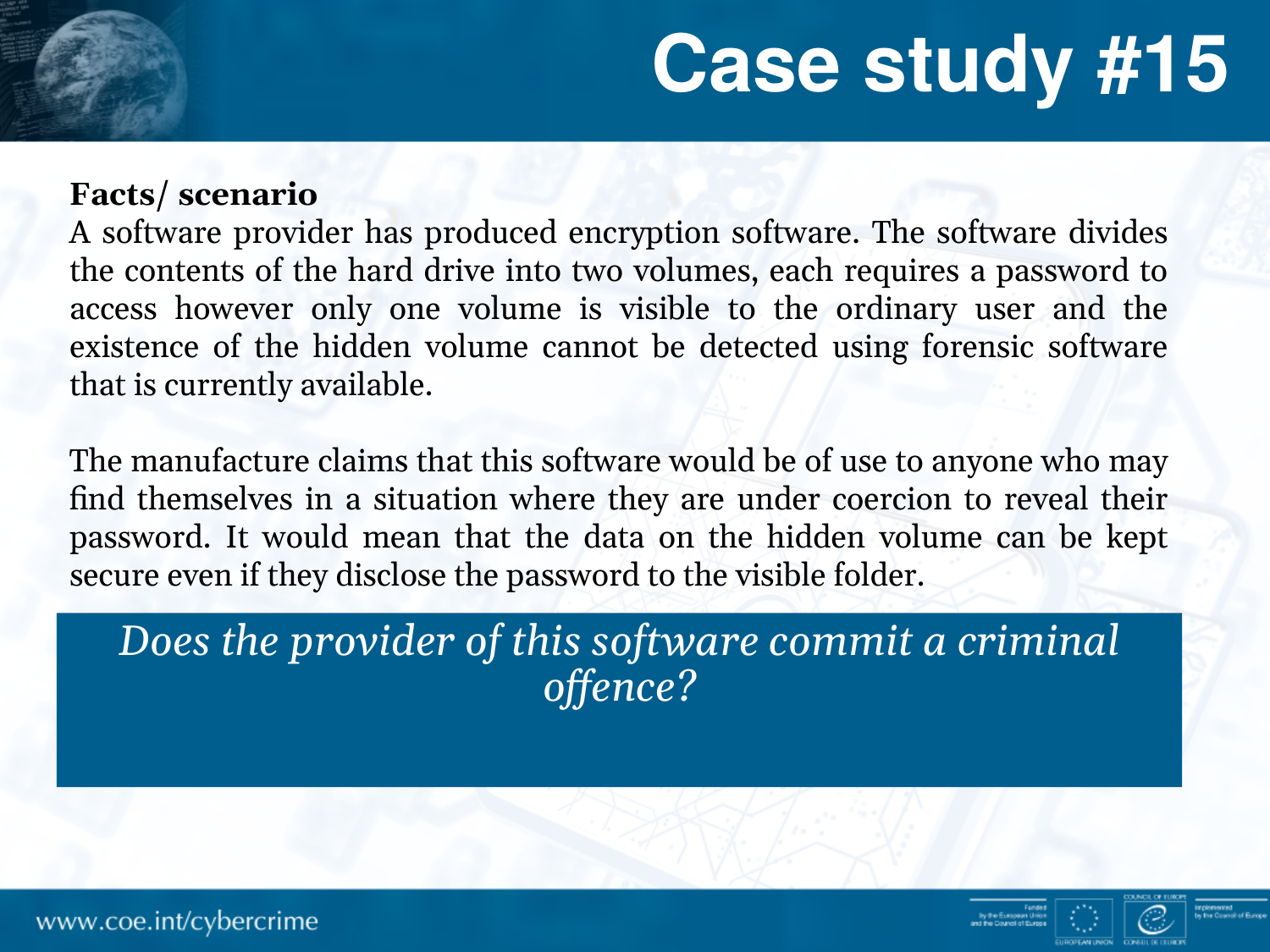

# Case study #15
Facts/ scenario
A software provider has produced encryption software. The software divides the contents of the hard drive into two volumes, each requires a password to access however only one volume is visible to the ordinary user and the existence of the hidden volume cannot be detected using forensic software that is currently available.

The manufacture claims that this software would be of use to anyone who may find themselves in a situation where they are under coercion to reveal their password. It would mean that the data on the hidden volume can be kept secure even if they disclose the password to the visible folder.
Does the provider of this software commit a criminal offence?